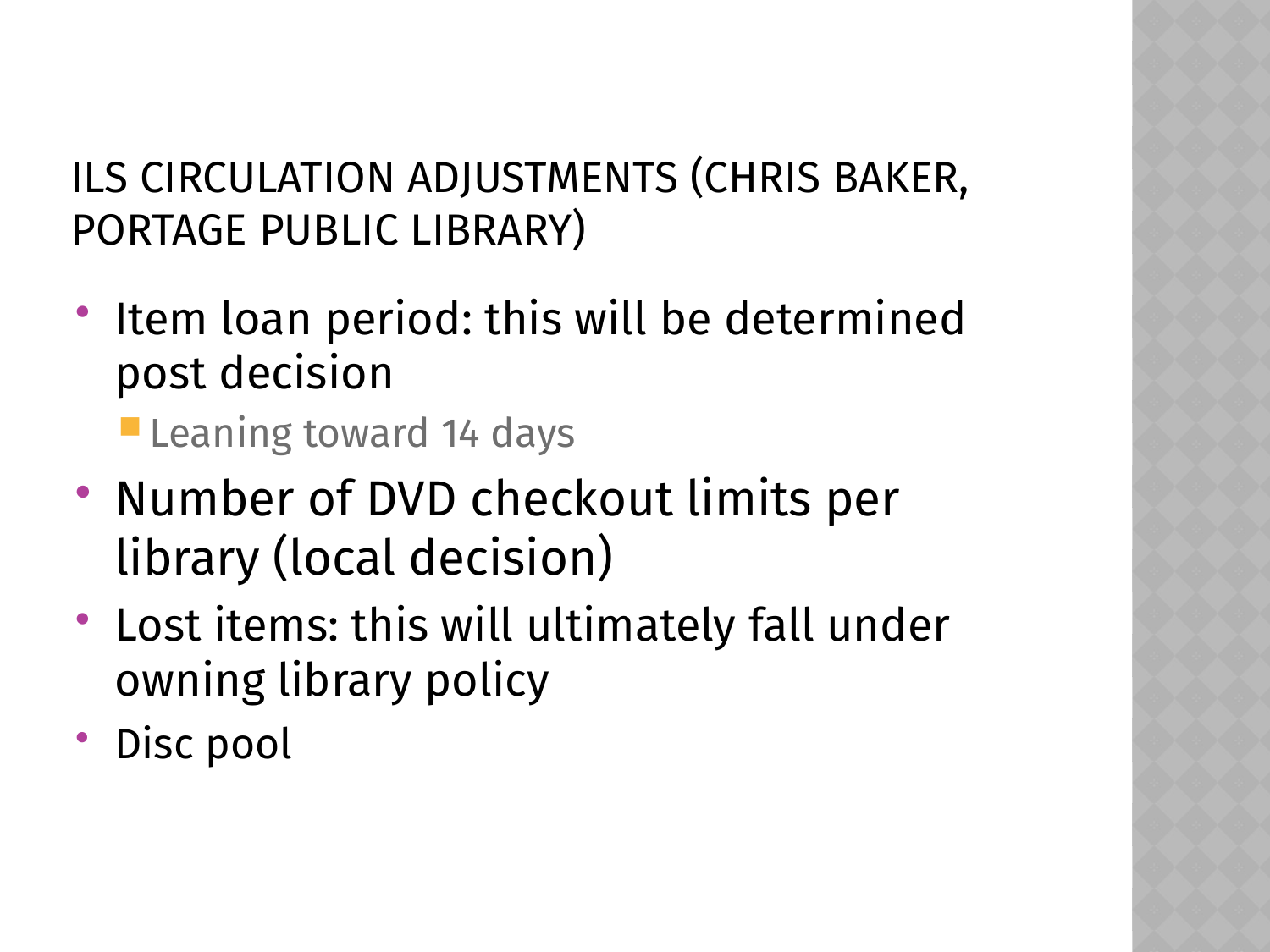

# ILS Circulation Adjustments (chris baker, portage public library)
Item loan period: this will be determined post decision
Leaning toward 14 days
Number of DVD checkout limits per library (local decision)
Lost items: this will ultimately fall under owning library policy
Disc pool